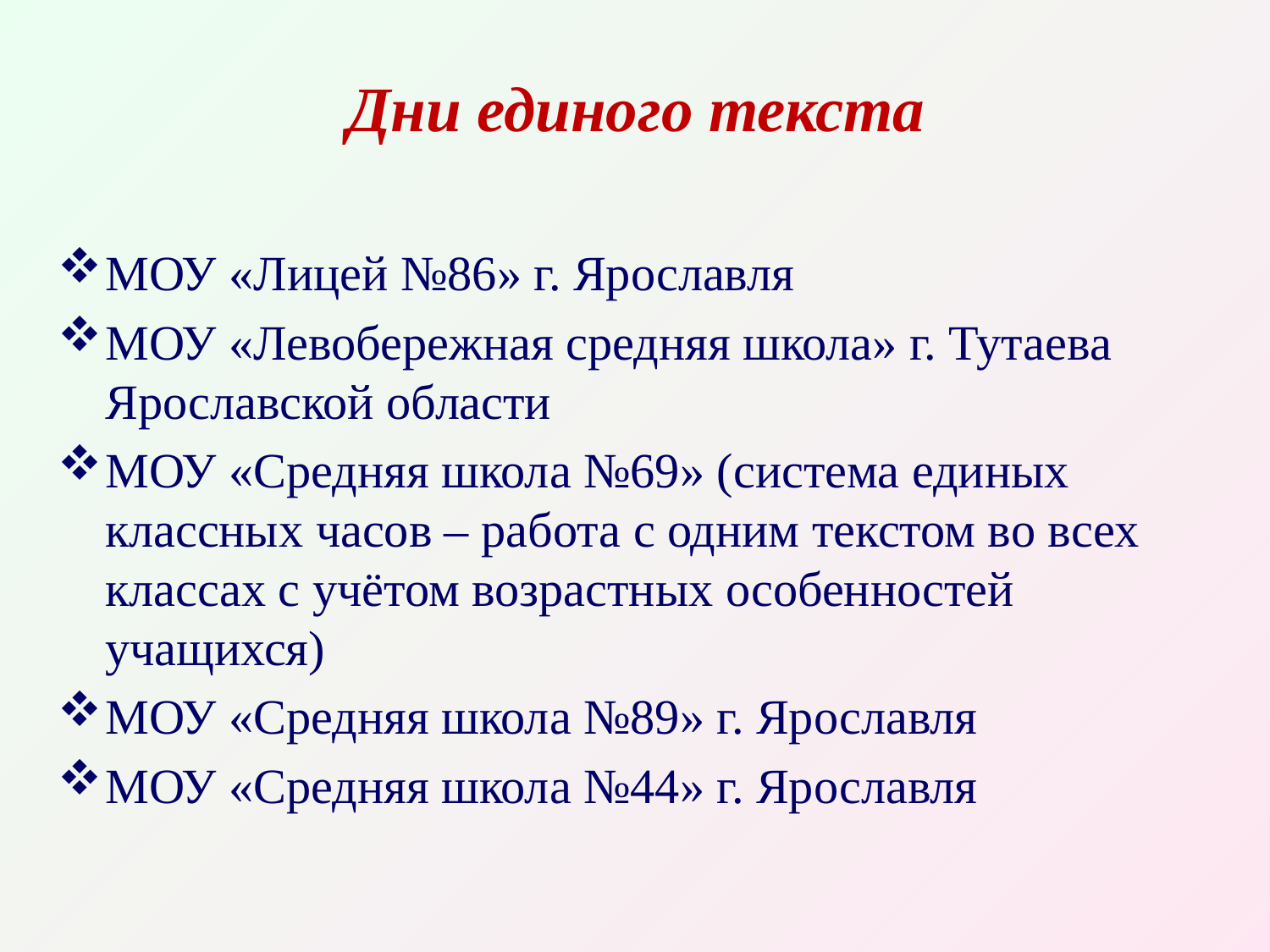

# Дни единого текста

МОУ «Лицей №86» г. Ярославля
МОУ «Левобережная средняя школа» г. Тутаева Ярославской области
МОУ «Средняя школа №69» (система единых классных часов – работа с одним текстом во всех классах с учётом возрастных особенностей учащихся)
МОУ «Средняя школа №89» г. Ярославля
МОУ «Средняя школа №44» г. Ярославля